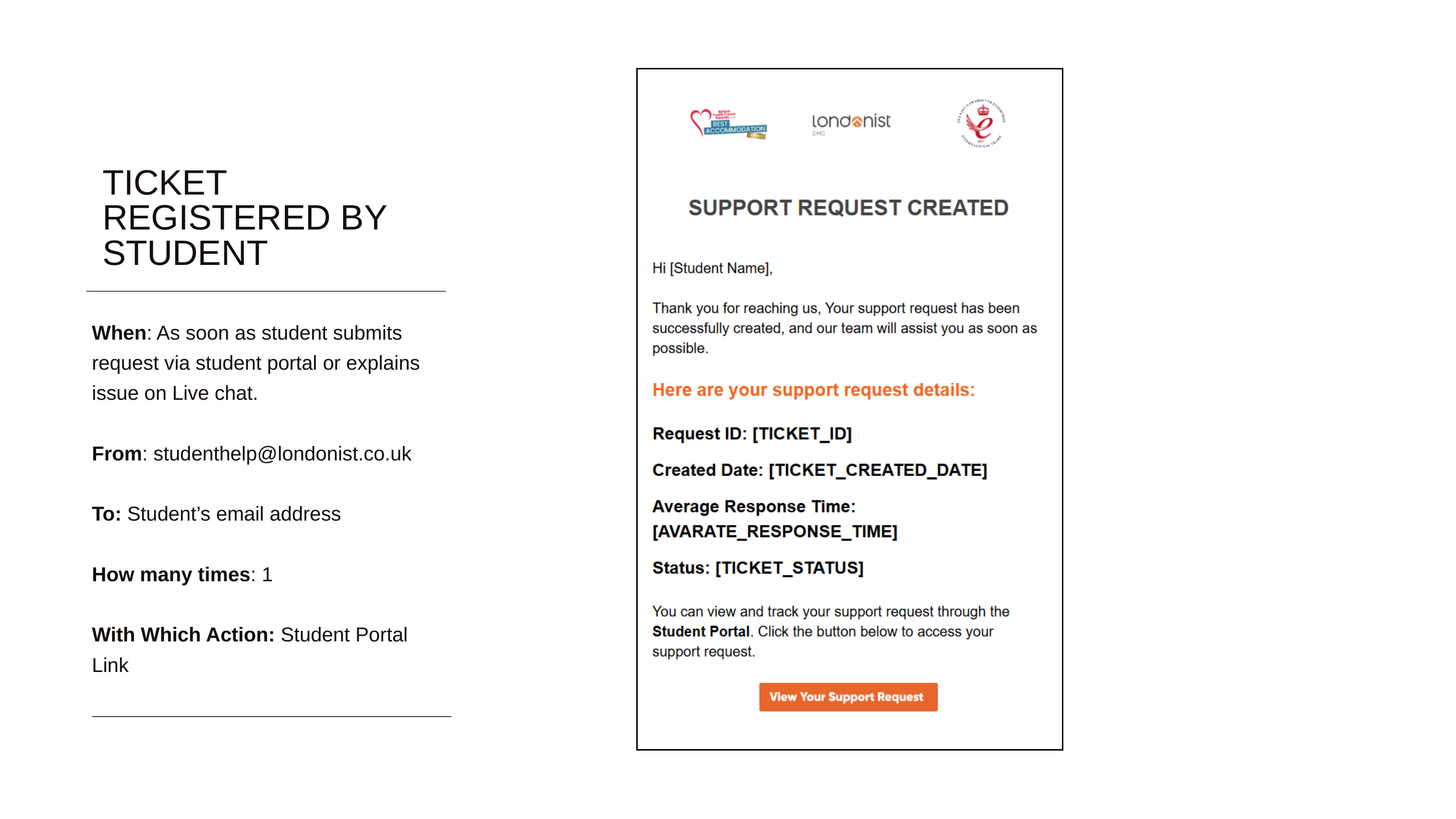

TICKET REGISTERED BY STUDENT

When: As soon as student submits request via student portal or explains issue on Live chat.

From: studenthelp@londonist.co.uk

To: Student’s email address

How many times: 1

With Which Action: Student Portal Link